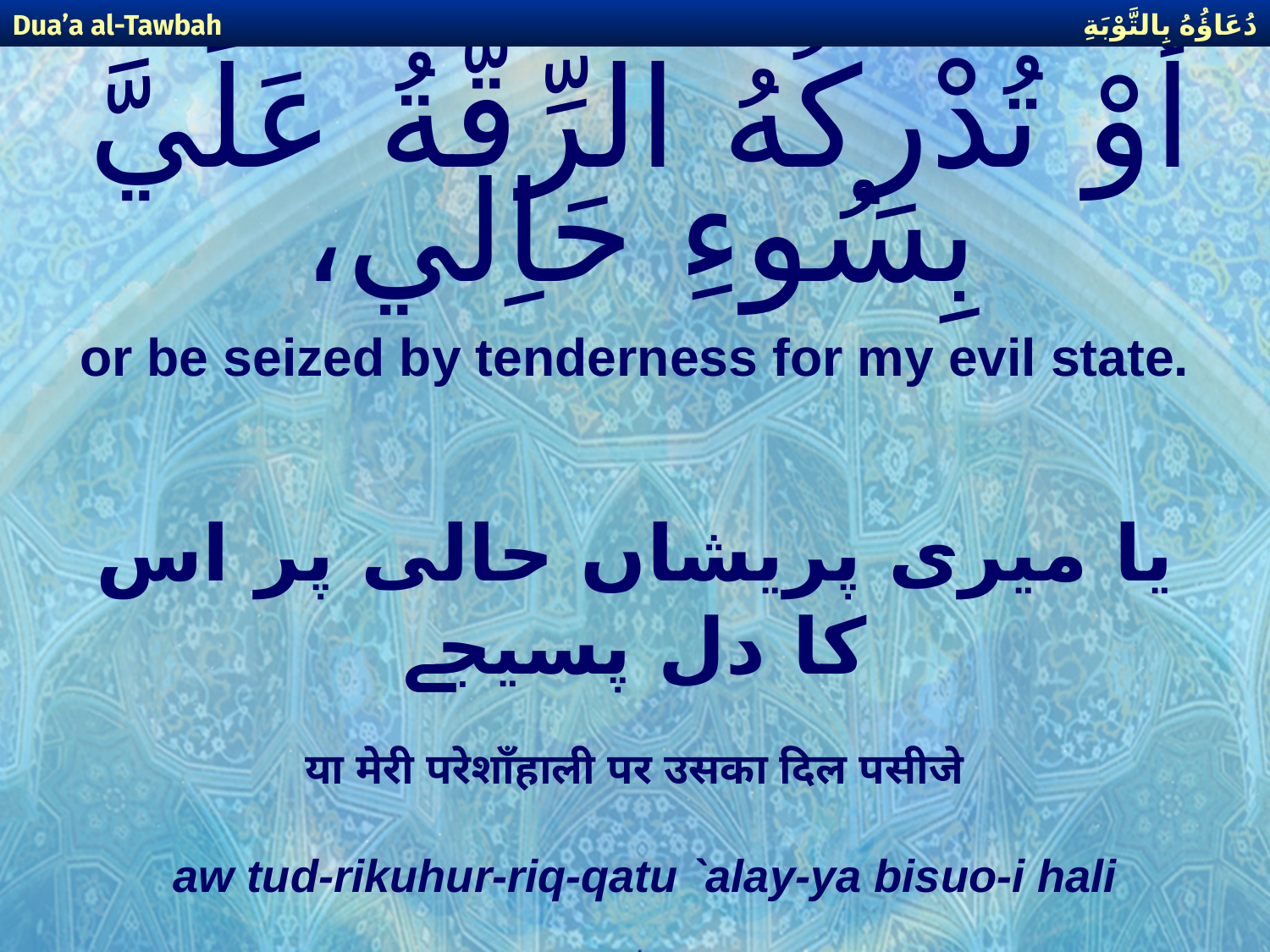

دُعَاؤُهُ بِالتَّوْبَةِ
Dua’a al-Tawbah
# أَوْ تُدْرِكُهُ الرِّقَّةُ عَلَيَّ بِسُوءِ حَاِلي،
or be seized by tenderness for my evil state.
یا میری پریشاں حالی پر اس کا دل پسیجے
या मेरी परेशाँहाली पर उसका दिल पसीजे
aw tud-rikuhur-riq-qatu `alay-ya bisuo-i hali